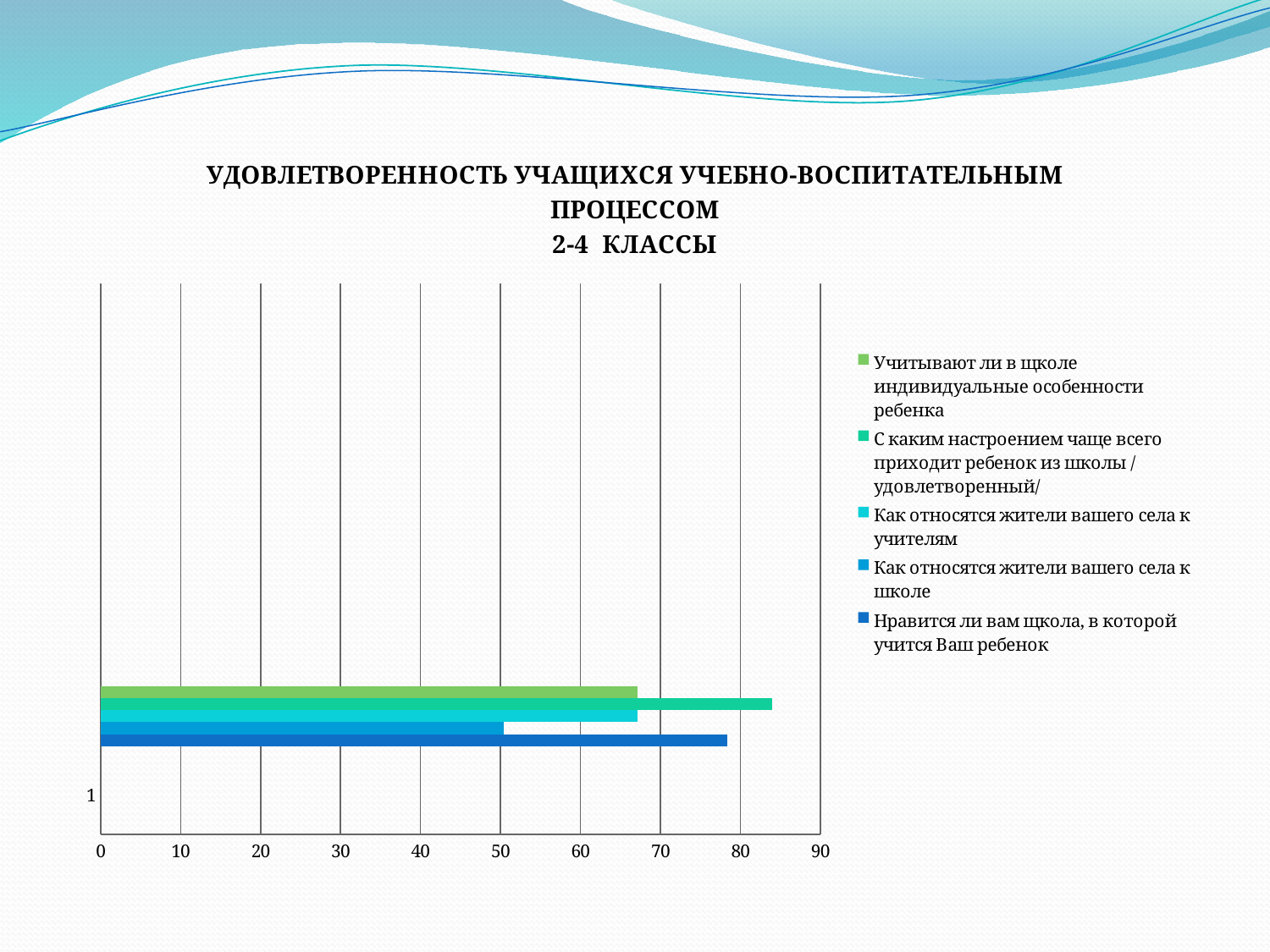

### Chart: УДОВЛЕТВОРЕННОСТЬ УЧАЩИХСЯ УЧЕБНО-ВОСПИТАТЕЛЬНЫМ ПРОЦЕССОМ
2-4  КЛАССЫ

| Category | Нравится ли вам щкола, в которой учится Ваш ребенок | Как относятся жители вашего села к школе | Как относятся жители вашего села к учителям | С каким настроением чаще всего приходит ребенок из школы /удовлетворенный/ | Учитывают ли в щколе индивидуальные особенности ребенка |
|---|---|---|---|---|---|